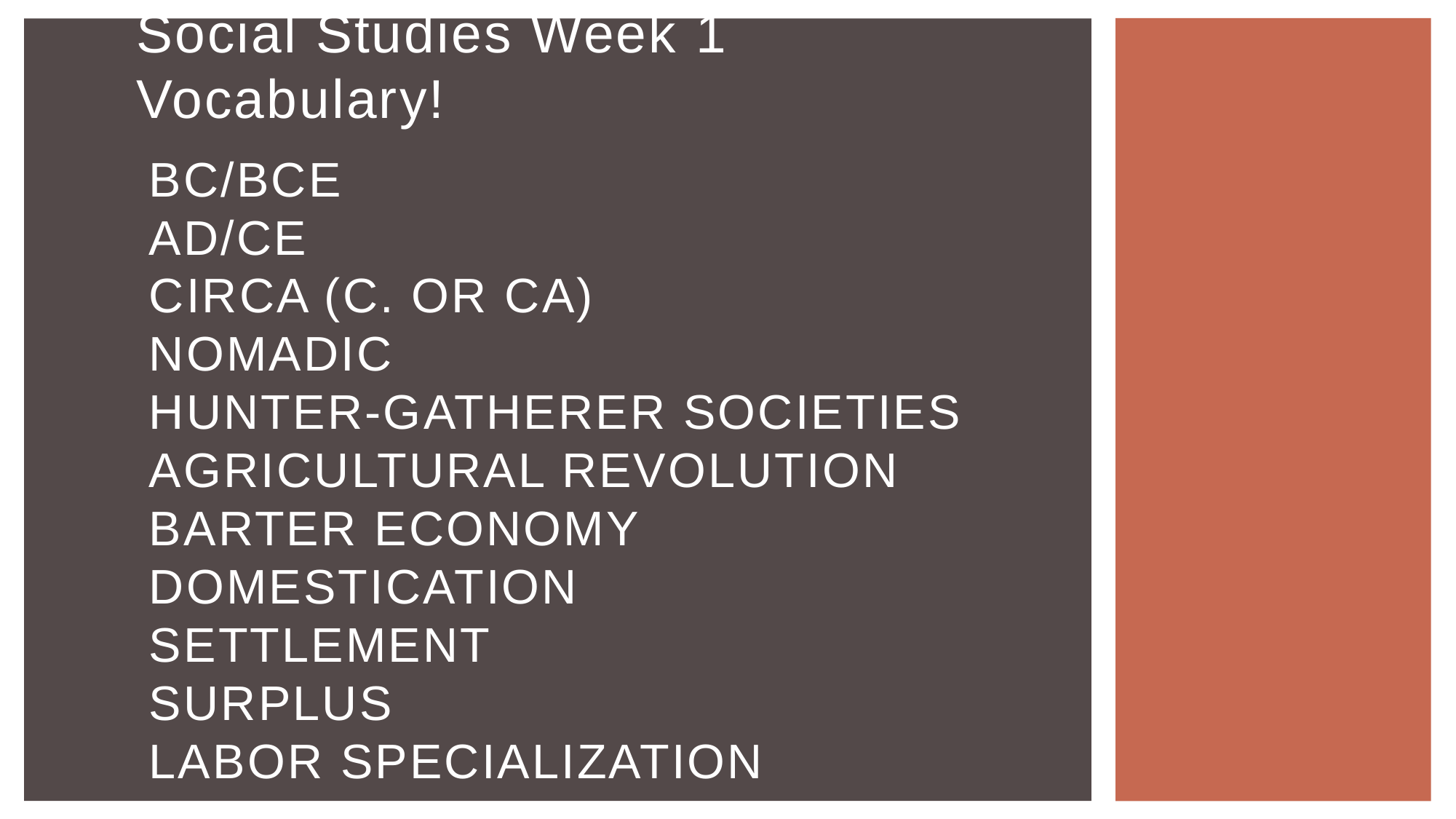

Social Studies Week 1 Vocabulary!
# BC/BCE AD/Ce circa (c. or ca) nomadic hunter-gatherer societies Agricultural Revolution barter economy domestication settlement surplus labor specialization